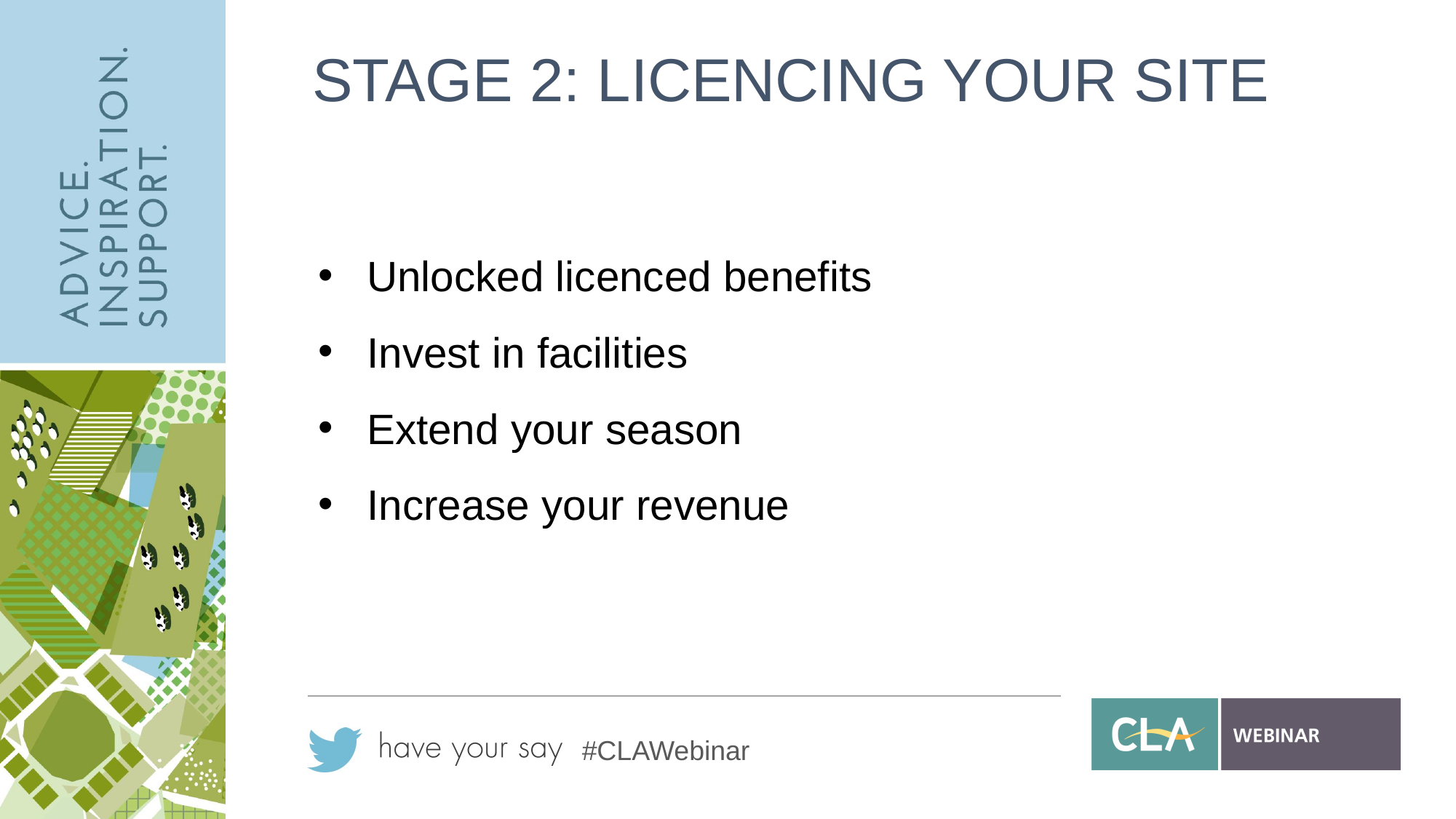

# STAGE 2: LICENCING YOUR SITE
Unlocked licenced benefits
Invest in facilities
Extend your season
Increase your revenue